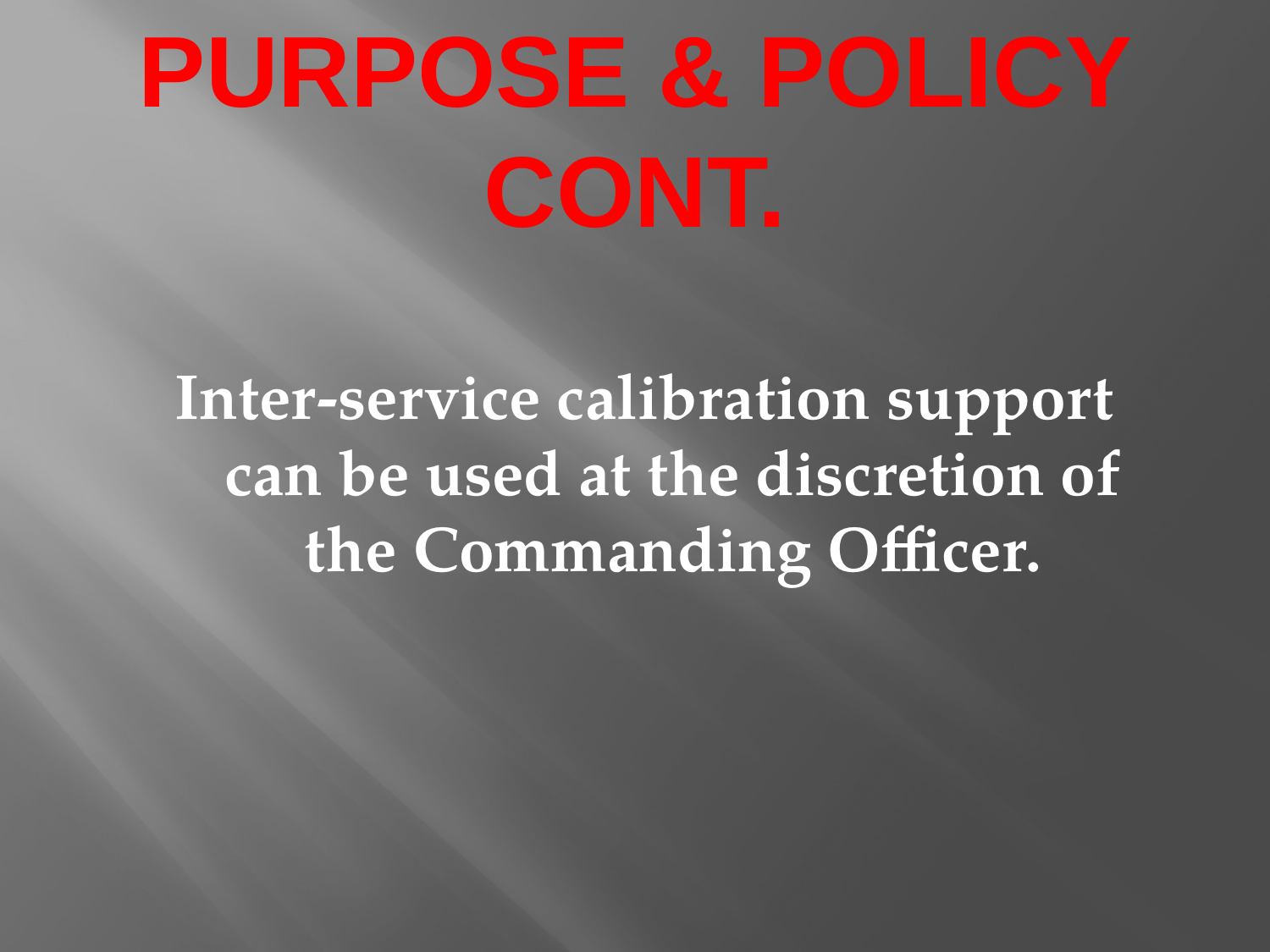

# PURPOSE & POLICY CONT.
Inter-service calibration support can be used at the discretion of the Commanding Officer.